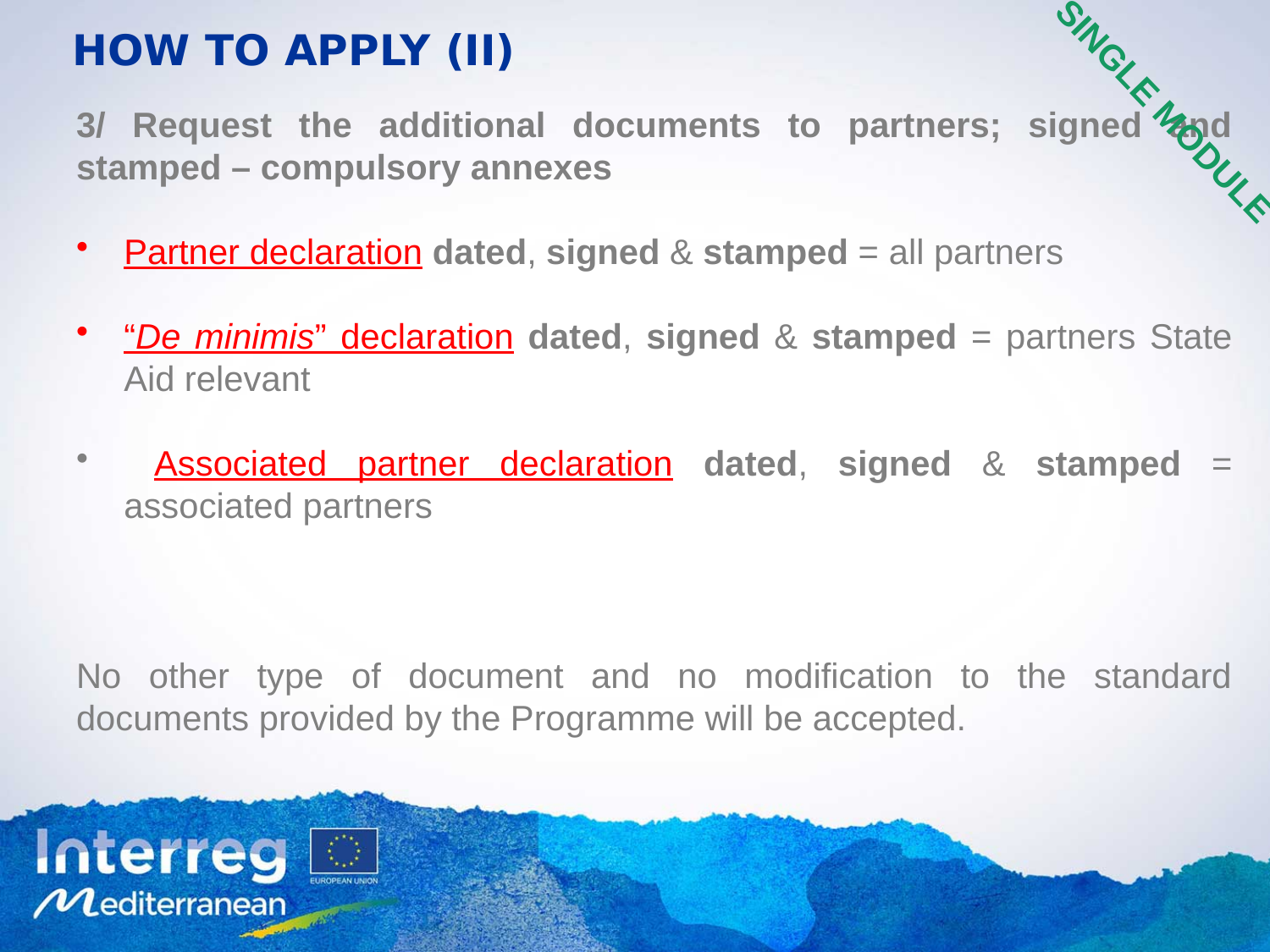

# HOW TO APPLY (II)
SINGLE MODULE
3/ Request the additional documents to partners; signed and stamped – compulsory annexes
Partner declaration dated, signed & stamped = all partners
“De minimis” declaration dated, signed & stamped = partners State Aid relevant
 Associated partner declaration dated, signed & stamped = associated partners

No other type of document and no modification to the standard documents provided by the Programme will be accepted.